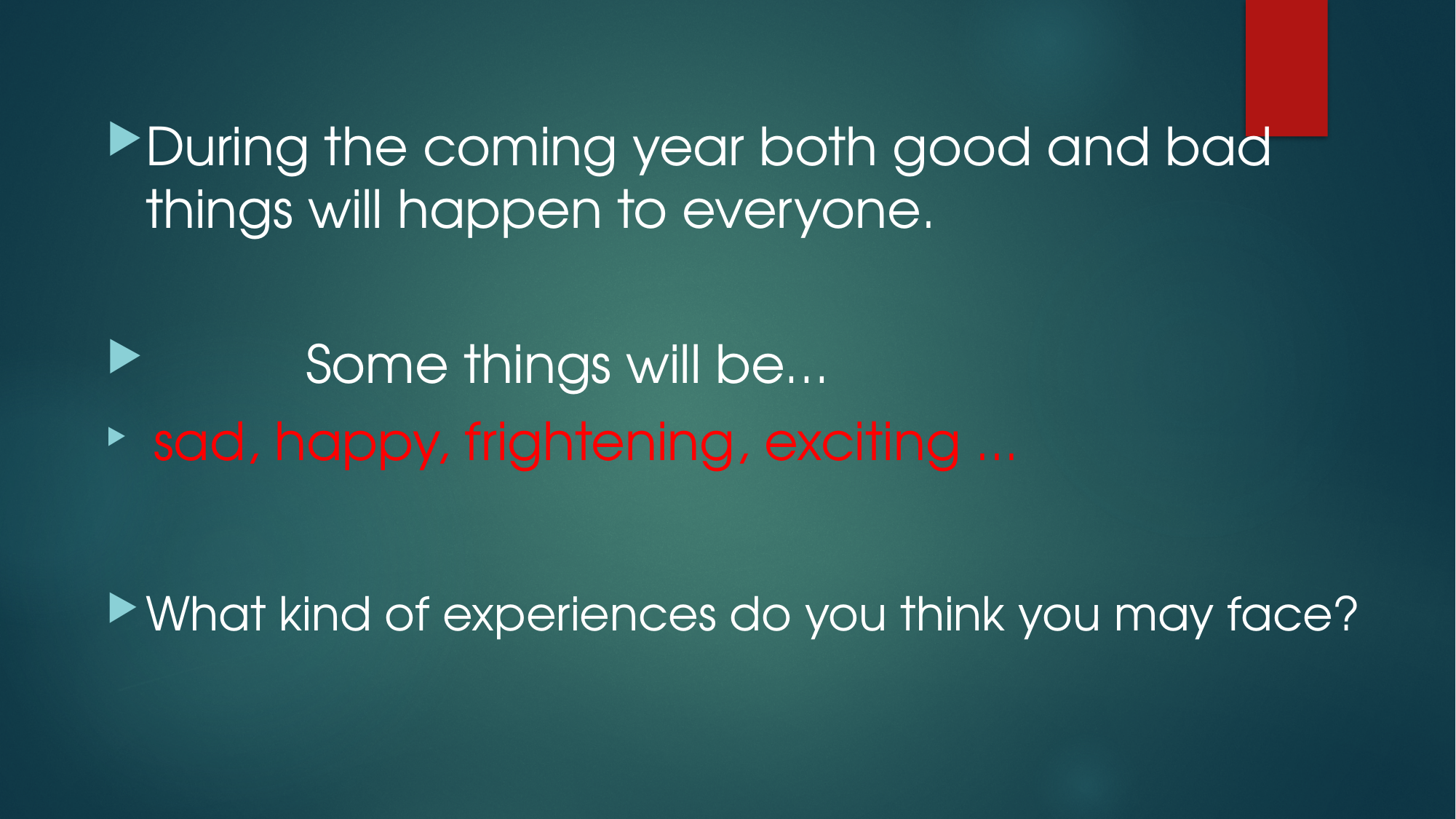

During the coming year both good and bad things will happen to everyone.

           Some things will be…
 sad, happy, frightening, exciting ...

What kind of experiences do you think you may face?